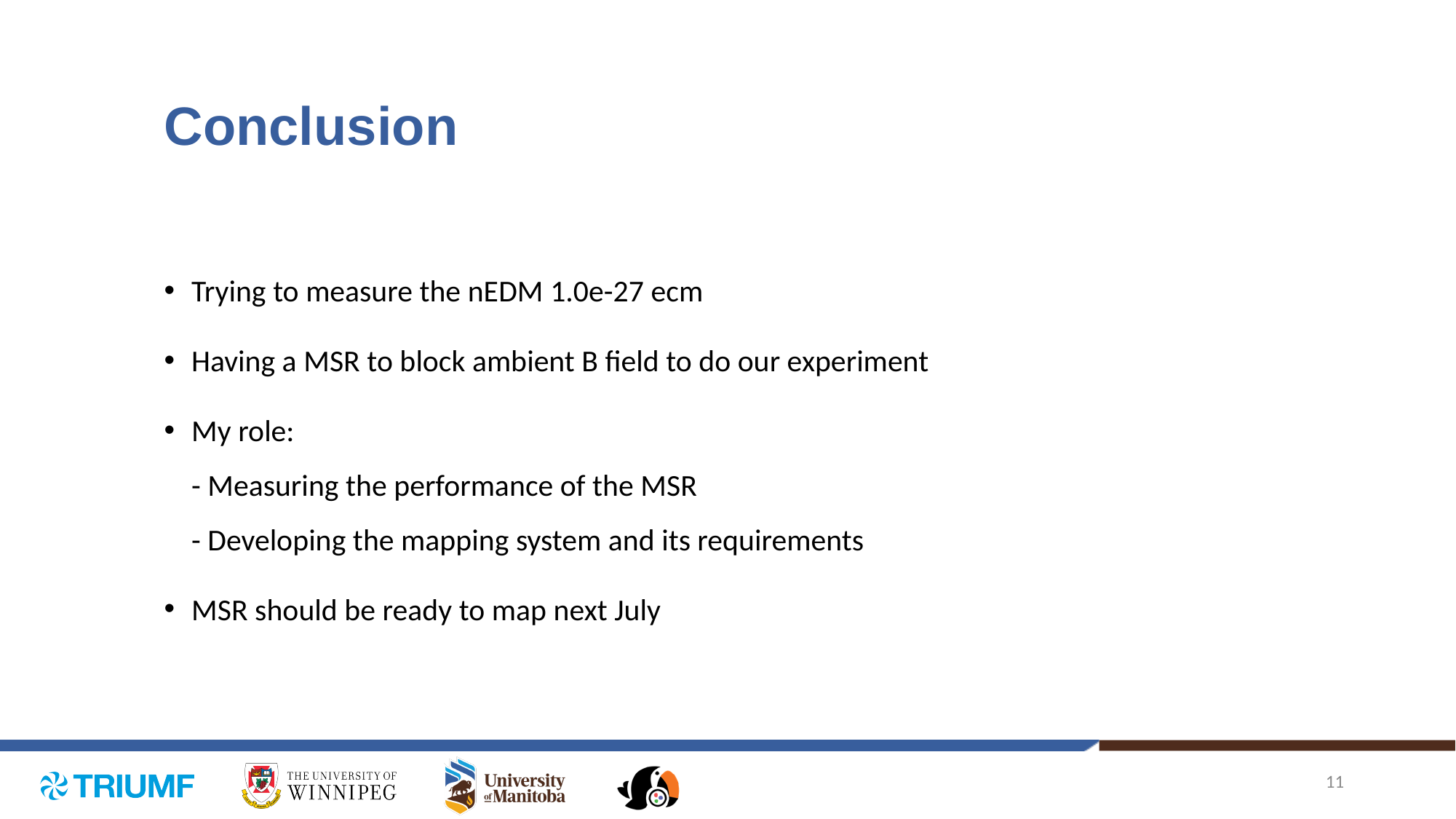

# Conclusion
Trying to measure the nEDM 1.0e-27 ecm
Having a MSR to block ambient B field to do our experiment
My role:
- Measuring the performance of the MSR
- Developing the mapping system and its requirements
MSR should be ready to map next July

11